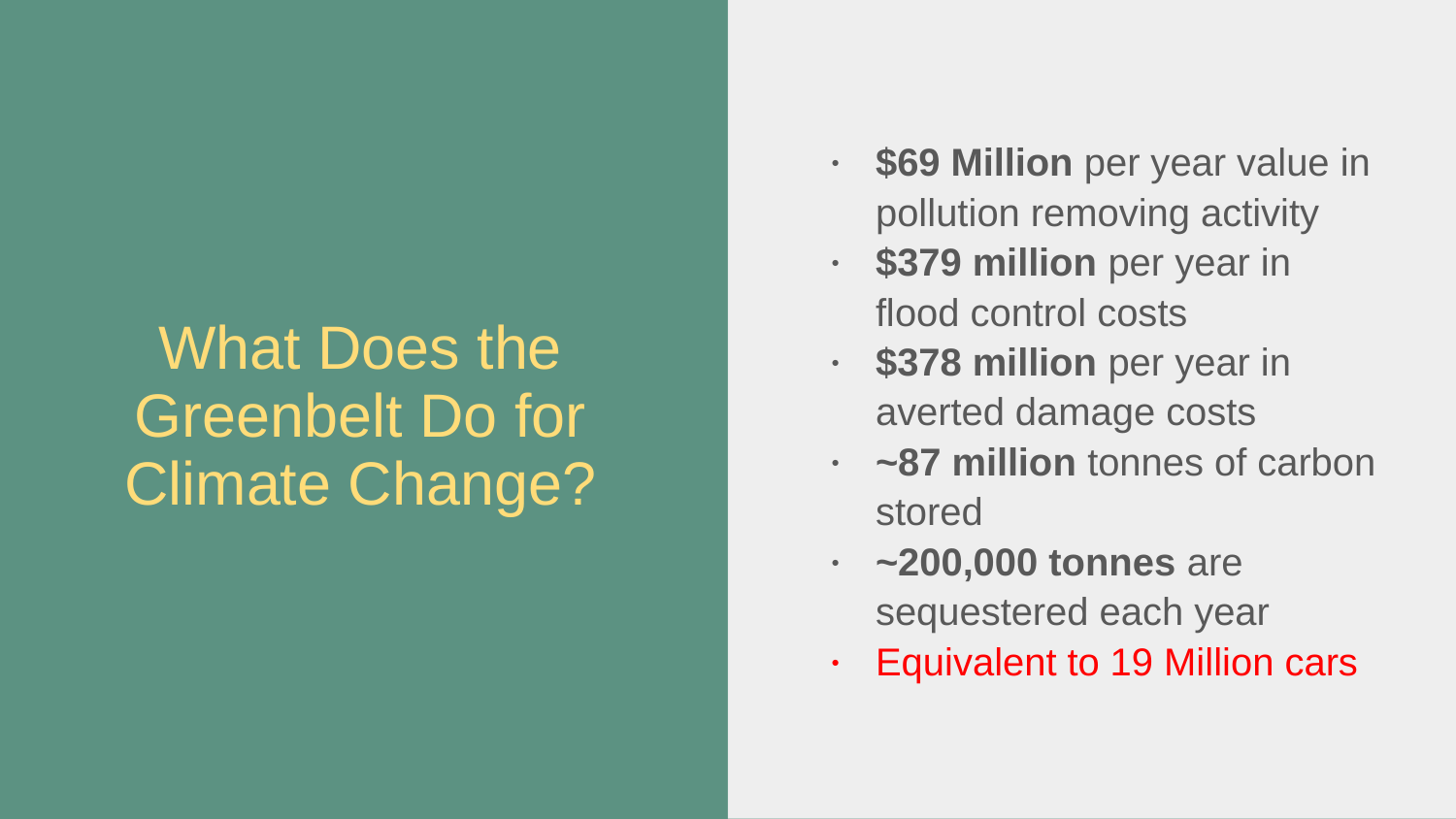

$69 Million per year value in pollution removing activity
$379 million per year in flood control costs
$378 million per year in averted damage costs
~87 million tonnes of carbon stored
~200,000 tonnes are sequestered each year
Equivalent to 19 Million cars
# What Does the Greenbelt Do for Climate Change?